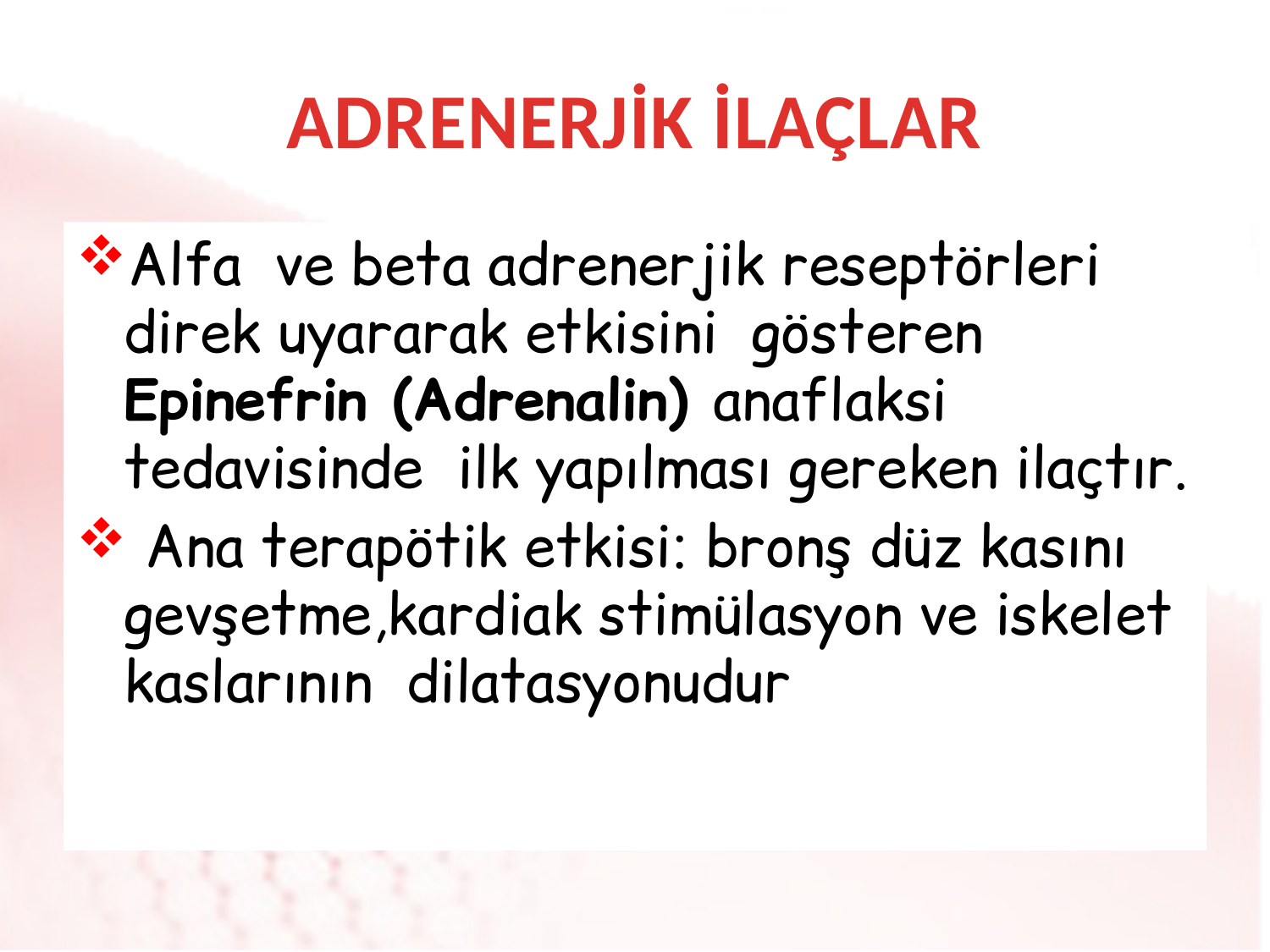

# ADRENERJİK İLAÇLAR
Alfa  ve beta adrenerjik reseptörleri direk uyararak etkisini  gösteren Epinefrin (Adrenalin) anaflaksi tedavisinde  ilk yapılması gereken ilaçtır.
 Ana terapötik etkisi: bronş düz kasını gevşetme,kardiak stimülasyon ve iskelet kaslarının  dilatasyonudur